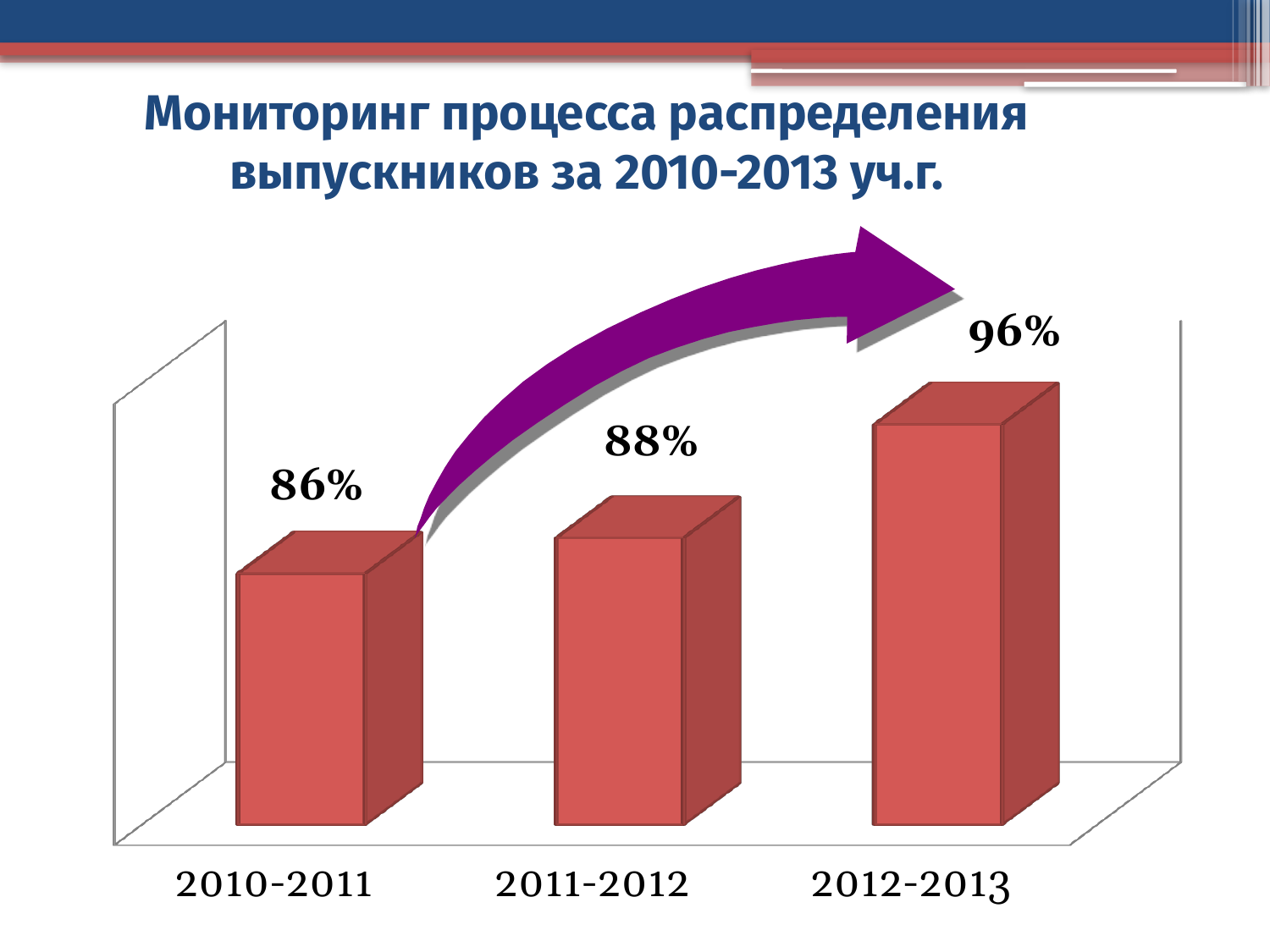

# Мониторинг процесса распределения выпускников за 2010-2013 уч.г.

[unsupported chart]